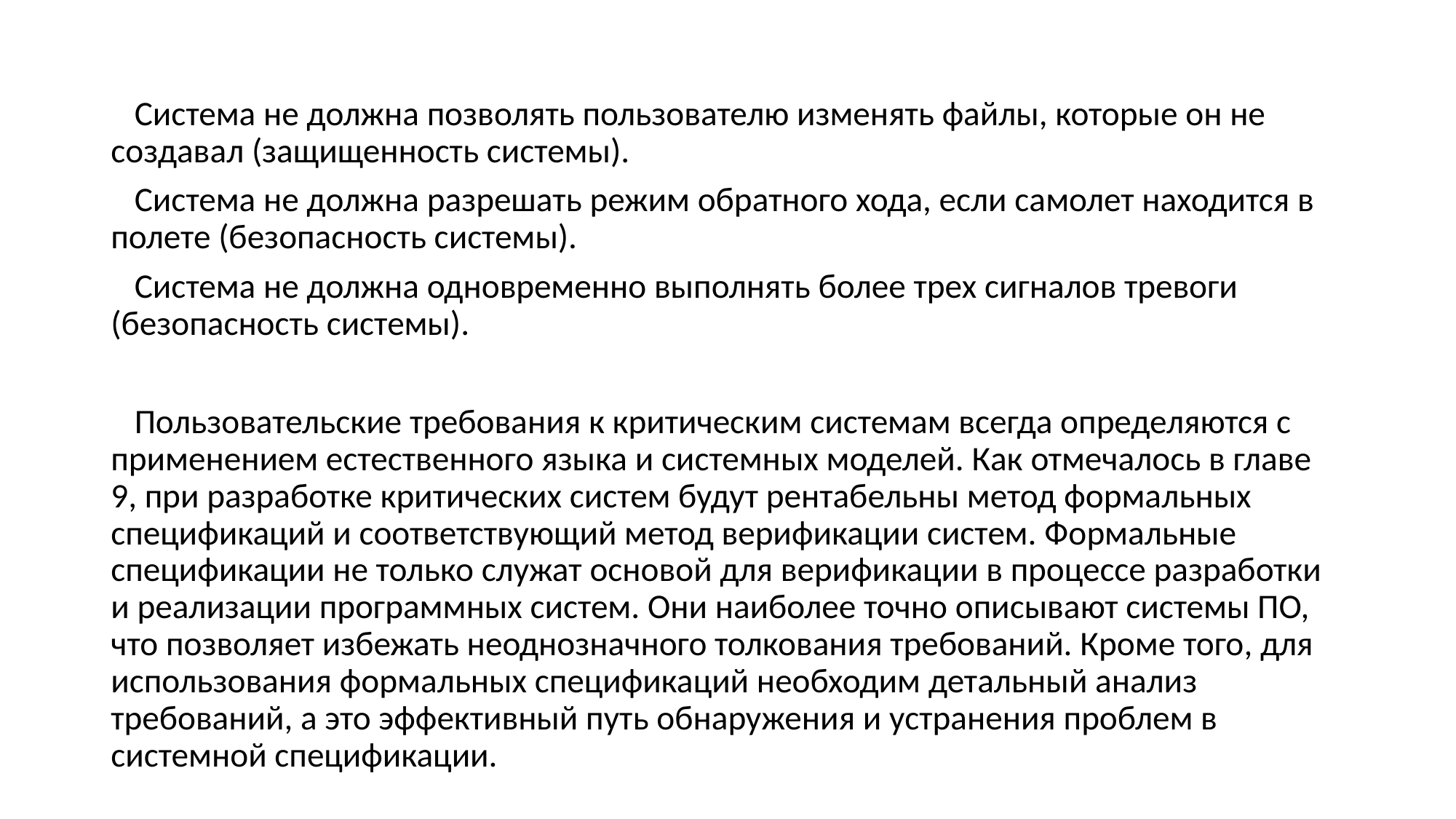

Система не должна позволять пользователю изменять файлы, которые он не создавал (защищенность системы).
   Система не должна разрешать режим обратного хода, если самолет находится в полете (безопасность системы).
   Система не должна одновременно выполнять более трех сигналов тревоги (безопасность системы).

   Пользовательские требования к критическим системам всегда определяются с применением естественного языка и системных моделей. Как отмечалось в главе 9, при разработке критических систем будут рентабельны метод формальных спецификаций и соответствующий метод верификации систем. Формальные спецификации не только служат основой для верификации в процессе разработки и реализации программных систем. Они наиболее точно описывают системы ПО, что позволяет избежать неоднозначного толкования требований. Кроме того, для использования формальных спецификаций необходим детальный анализ требований, а это эффективный путь обнаружения и устранения проблем в системной спецификации.